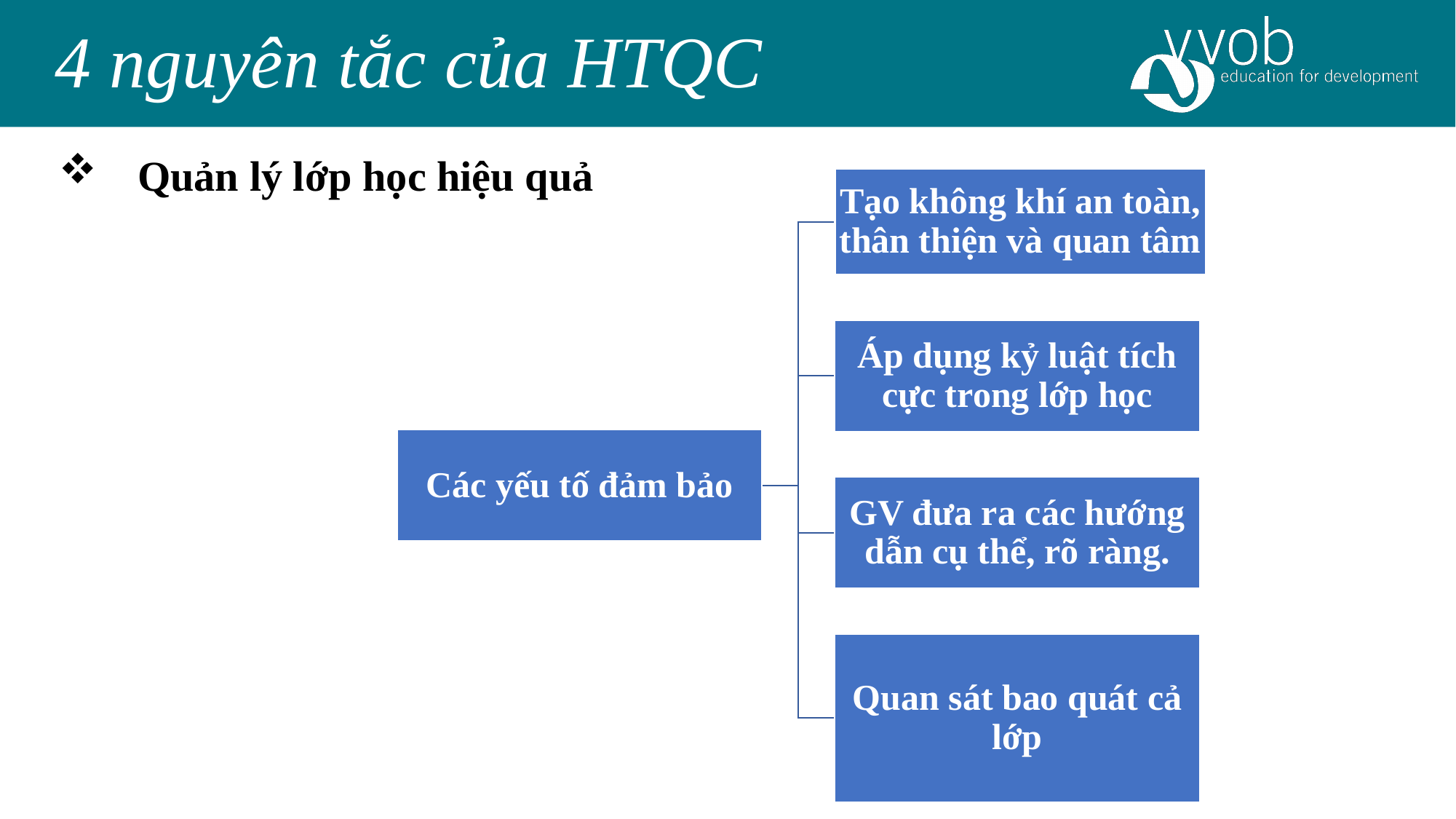

4 nguyên tắc của HTQC
Quản lý lớp học hiệu quả
Các yếu tố đảm bảo
Tạo không khí an toàn, thân thiện và quan tâm
Áp dụng kỷ luật tích cực trong lớp học
GV đưa ra các hướng dẫn cụ thể, rõ ràng.
Quan sát bao quát cả lớp